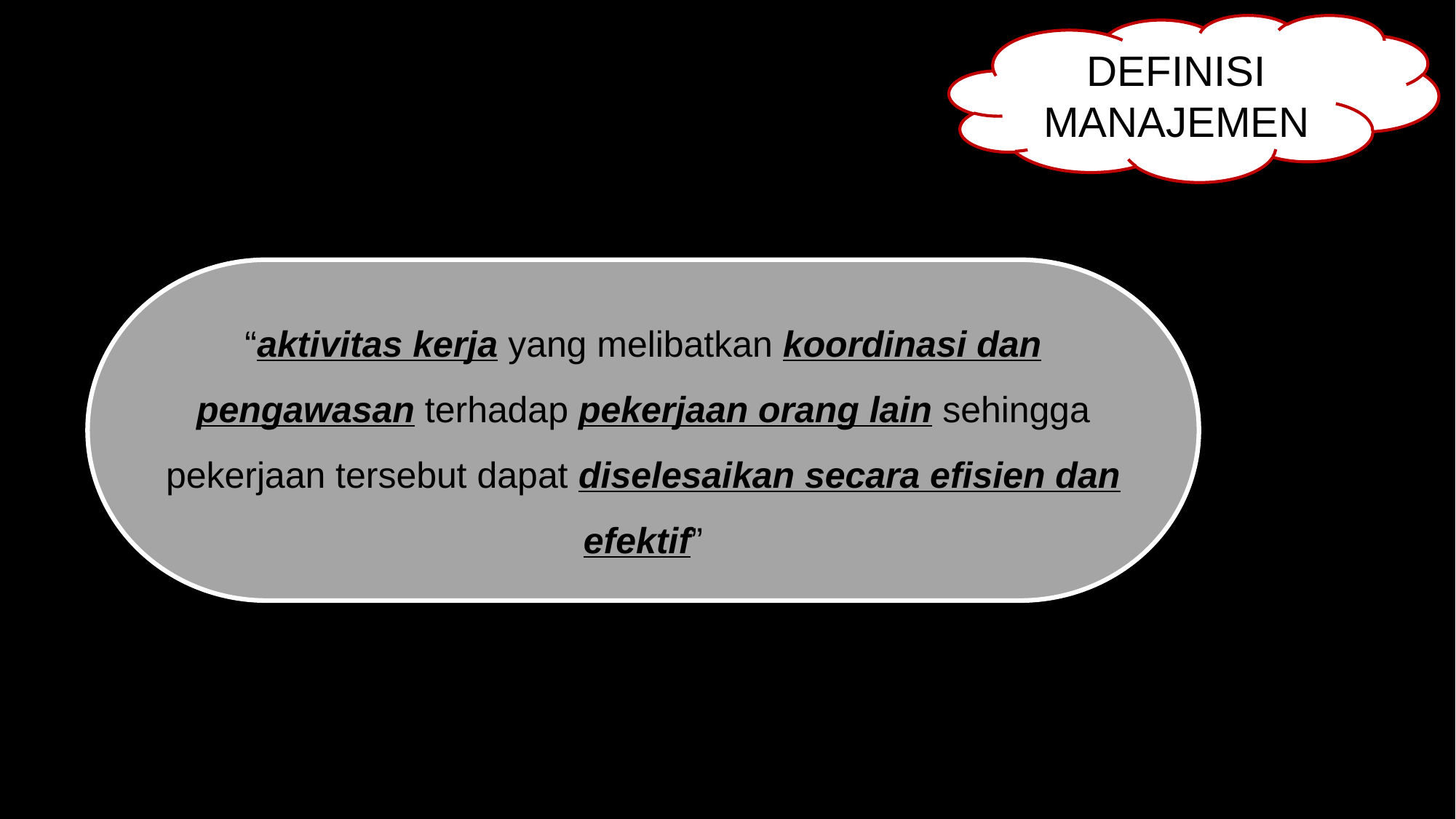

DEFINISI MANAJEMEN
“aktivitas kerja yang melibatkan koordinasi dan pengawasan terhadap pekerjaan orang lain sehingga pekerjaan tersebut dapat diselesaikan secara efisien dan efektif”